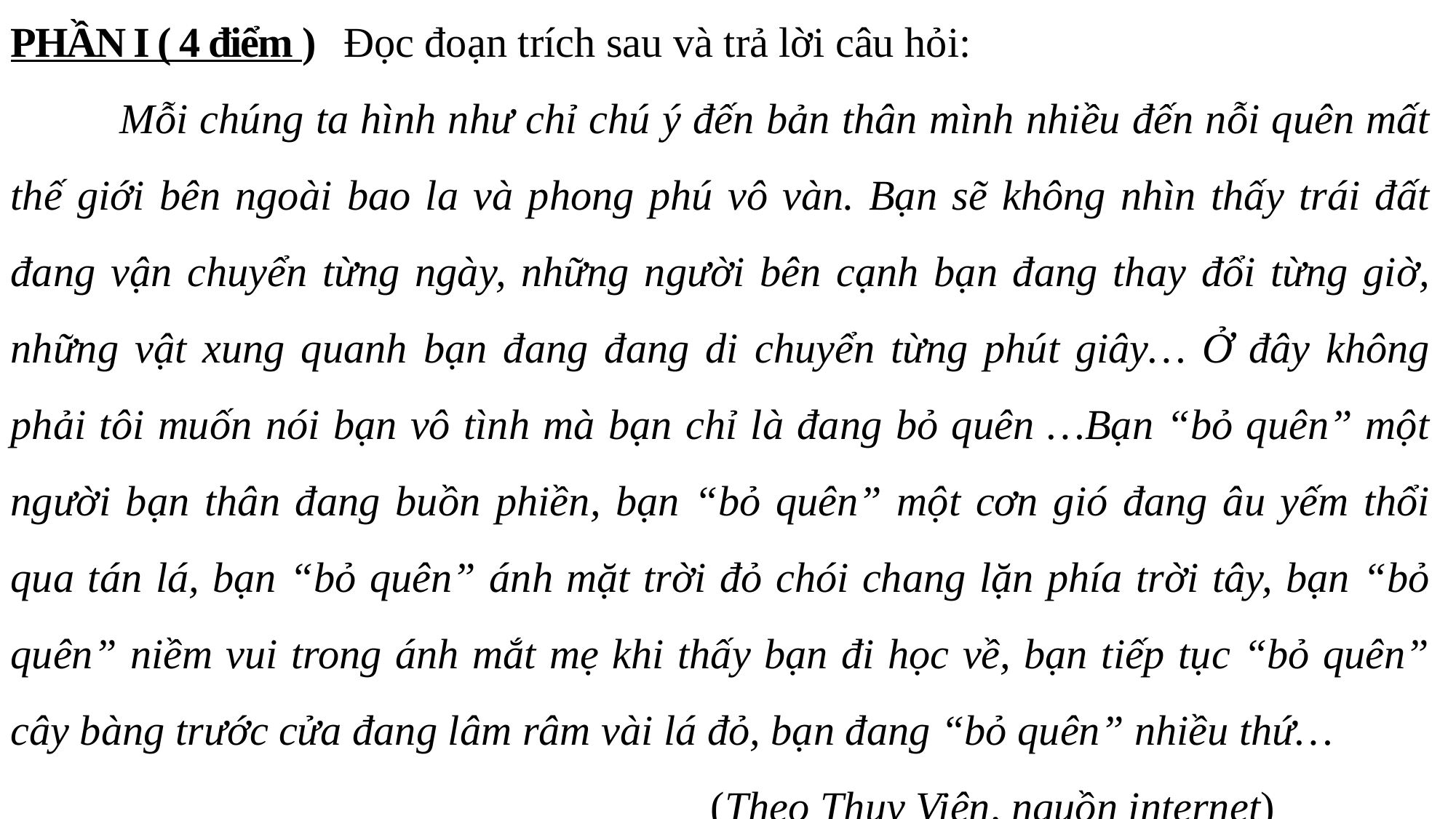

PHẦN I ( 4 điểm )   Đọc đoạn trích sau và trả lời câu hỏi:
	Mỗi chúng ta hình như chỉ chú ý đến bản thân mình nhiều đến nỗi quên mất thế giới bên ngoài bao la và phong phú vô vàn. Bạn sẽ không nhìn thấy trái đất đang vận chuyển từng ngày, những người bên cạnh bạn đang thay đổi từng giờ, những vật xung quanh bạn đang đang di chuyển từng phút giây… Ở đây không phải tôi muốn nói bạn vô tình mà bạn chỉ là đang bỏ quên …Bạn “bỏ quên” một người bạn thân đang buồn phiền, bạn “bỏ quên” một cơn gió đang âu yếm thổi qua tán lá, bạn “bỏ quên” ánh mặt trời đỏ chói chang lặn phía trời tây, bạn “bỏ quên” niềm vui trong ánh mắt mẹ khi thấy bạn đi học về, bạn tiếp tục “bỏ quên” cây bàng trước cửa đang lâm râm vài lá đỏ, bạn đang “bỏ quên” nhiều thứ…
	                                                        (Theo Thụy Viên, nguồn internet)